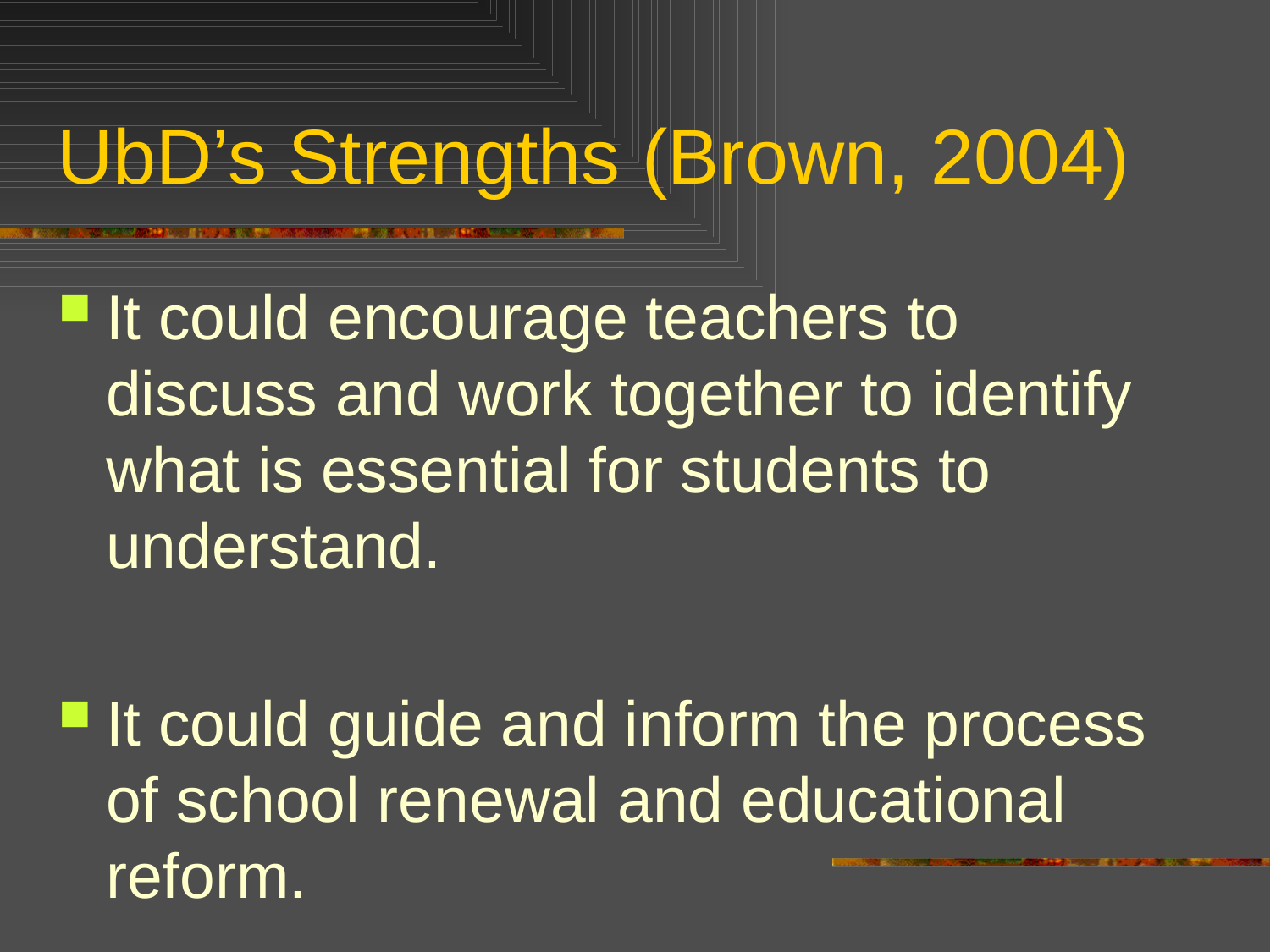

# UbD’s Strengths (Brown, 2004)
It could encourage teachers to discuss and work together to identify what is essential for students to understand.

It could guide and inform the process of school renewal and educational reform.